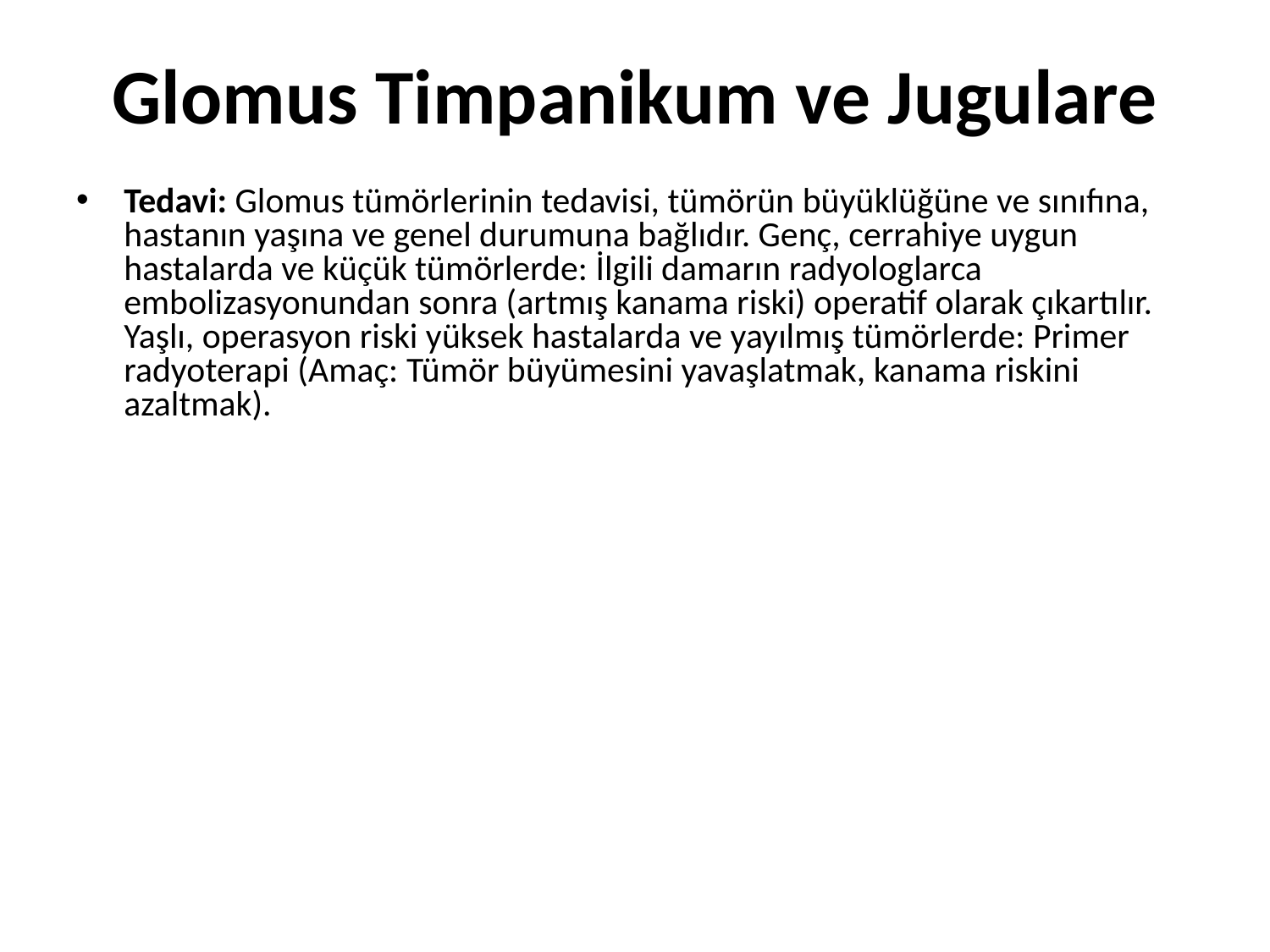

# Glomus Timpanikum ve Jugulare
Tedavi: Glomus tümörlerinin tedavisi, tümörün büyüklüğüne ve sınıfına, hastanın yaşına ve genel durumuna bağlıdır. Genç, cerrahiye uygun hastalarda ve küçük tümörlerde: İlgili damarın radyologlarca embolizasyonundan sonra (artmış kanama riski) operatif olarak çıkartılır. Yaşlı, operasyon riski yüksek hastalarda ve yayılmış tümörlerde: Primer radyoterapi (Amaç: Tümör büyümesini yavaşlatmak, kanama riskini azaltmak).